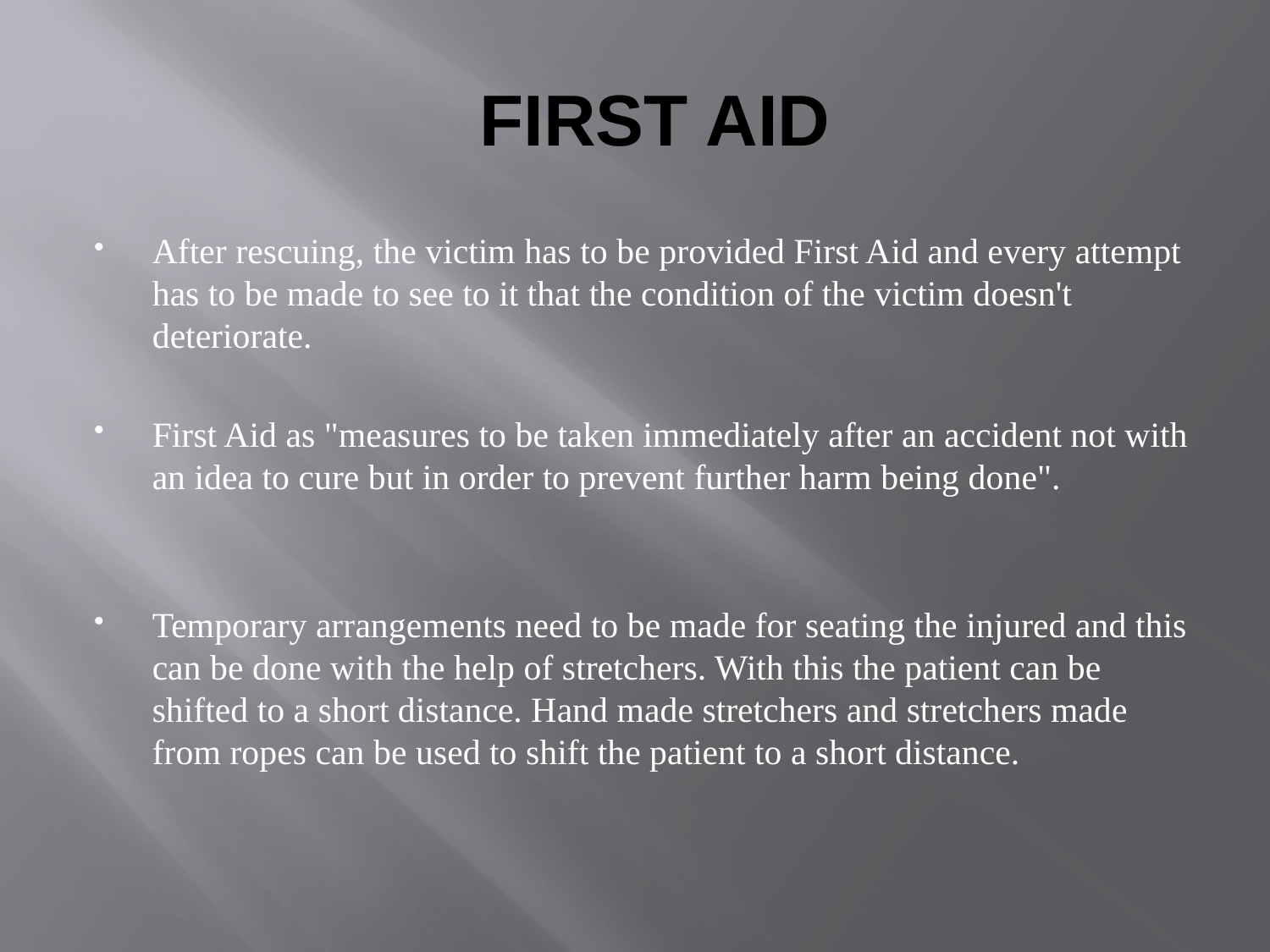

# FIRST AID
After rescuing, the victim has to be provided First Aid and every attempt has to be made to see to it that the condition of the victim doesn't deteriorate.

First Aid as "measures to be taken immediately after an accident not with an idea to cure but in order to prevent further harm being done".

Temporary arrangements need to be made for seating the injured and this can be done with the help of stretchers. With this the patient can be shifted to a short distance. Hand made stretchers and stretchers made from ropes can be used to shift the patient to a short distance.